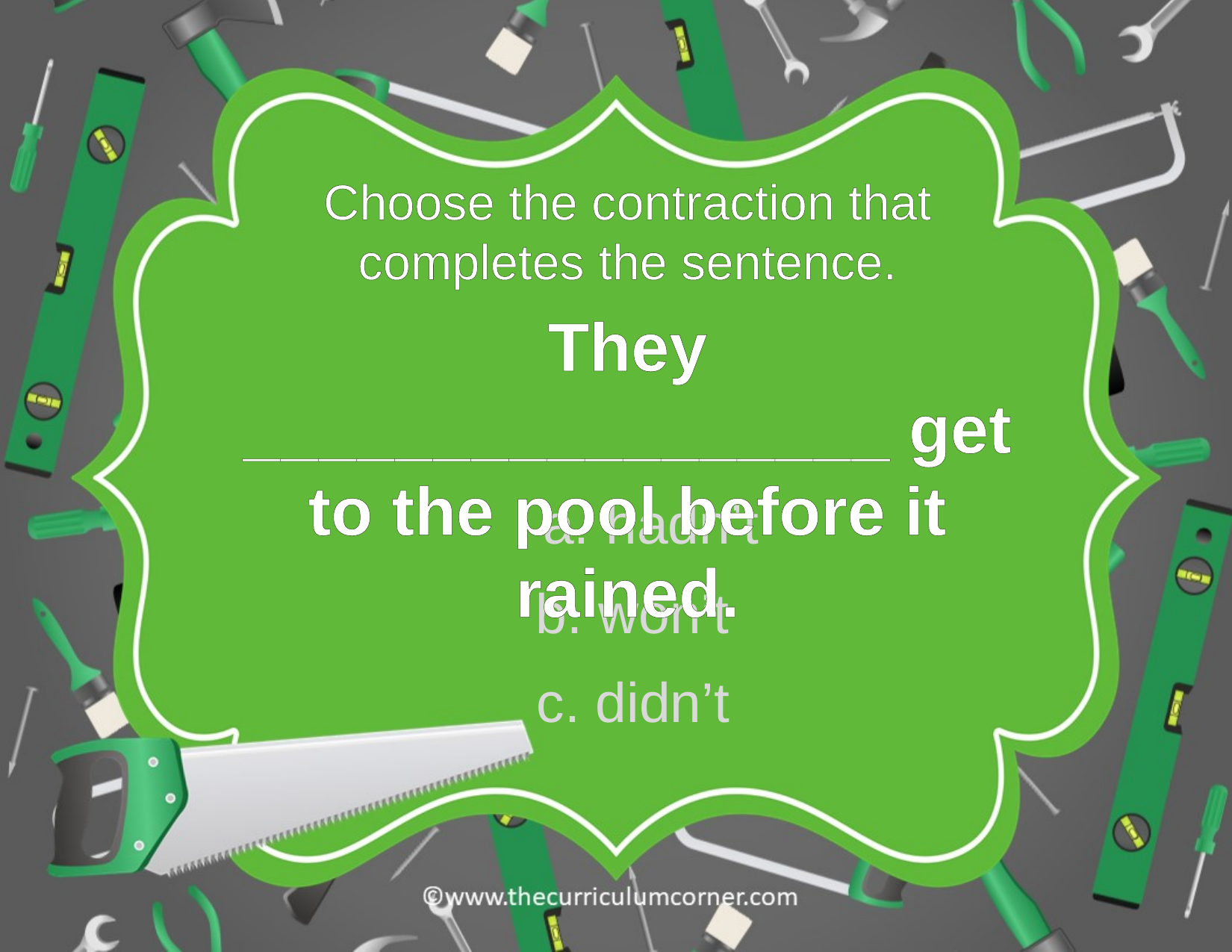

Choose the contraction that completes the sentence.
They _________________ get to the pool before it rained.
hadn’t
b. won’t
c. didn’t